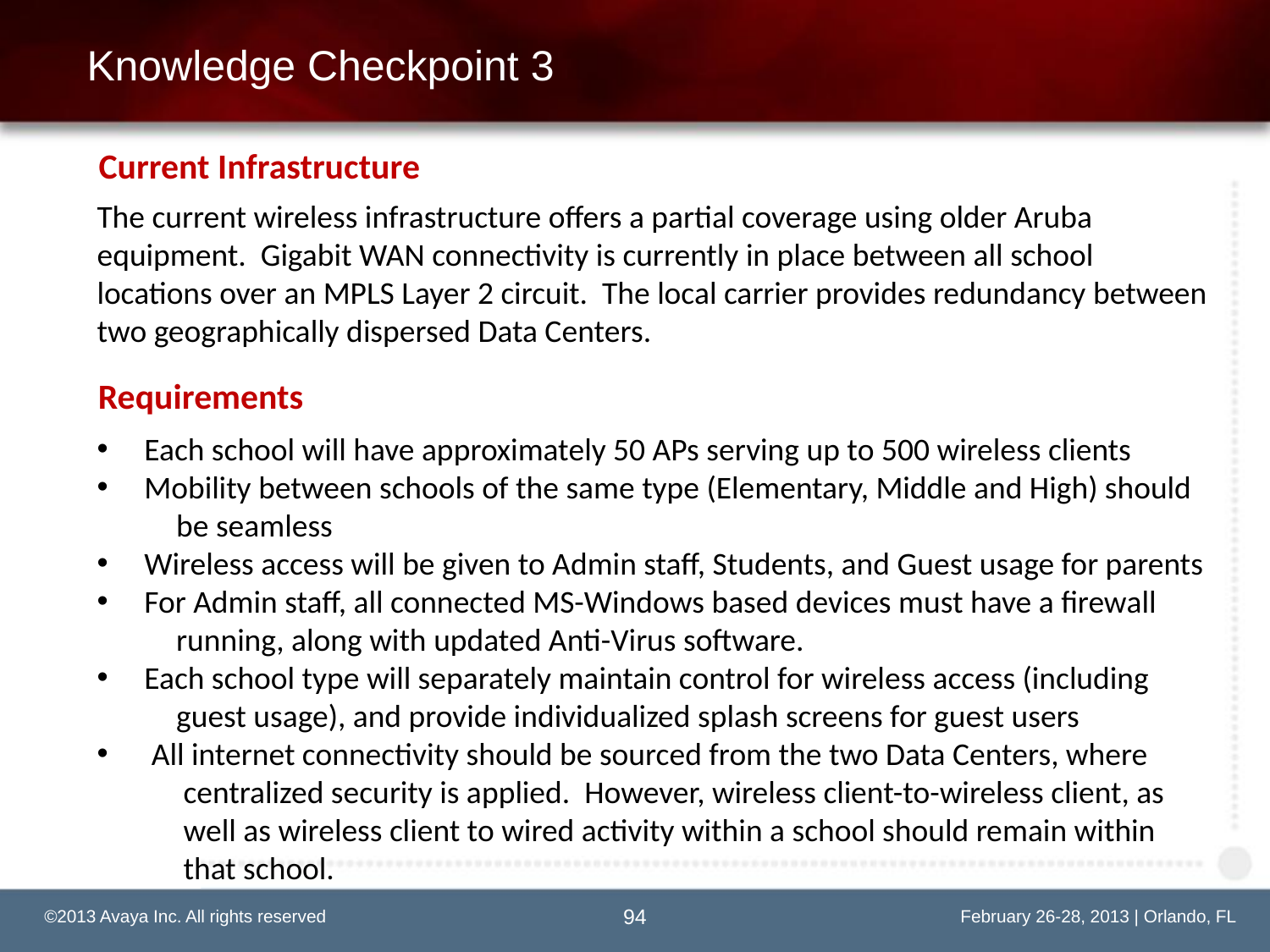

# Knowledge Checkpoint 3
Current Infrastructure
The current wireless infrastructure offers a partial coverage using older Aruba equipment.  Gigabit WAN connectivity is currently in place between all school locations over an MPLS Layer 2 circuit.  The local carrier provides redundancy between two geographically dispersed Data Centers.
Requirements
     Each school will have approximately 50 APs serving up to 500 wireless clients
     Mobility between schools of the same type (Elementary, Middle and High) should
           be seamless
     Wireless access will be given to Admin staff, Students, and Guest usage for parents
     For Admin staff, all connected MS-Windows based devices must have a firewall
           running, along with updated Anti-Virus software.
     Each school type will separately maintain control for wireless access (including
           guest usage), and provide individualized splash screens for guest users
      All internet connectivity should be sourced from the two Data Centers, where
            centralized security is applied.  However, wireless client-to-wireless client, as
            well as wireless client to wired activity within a school should remain within
            that school.

94